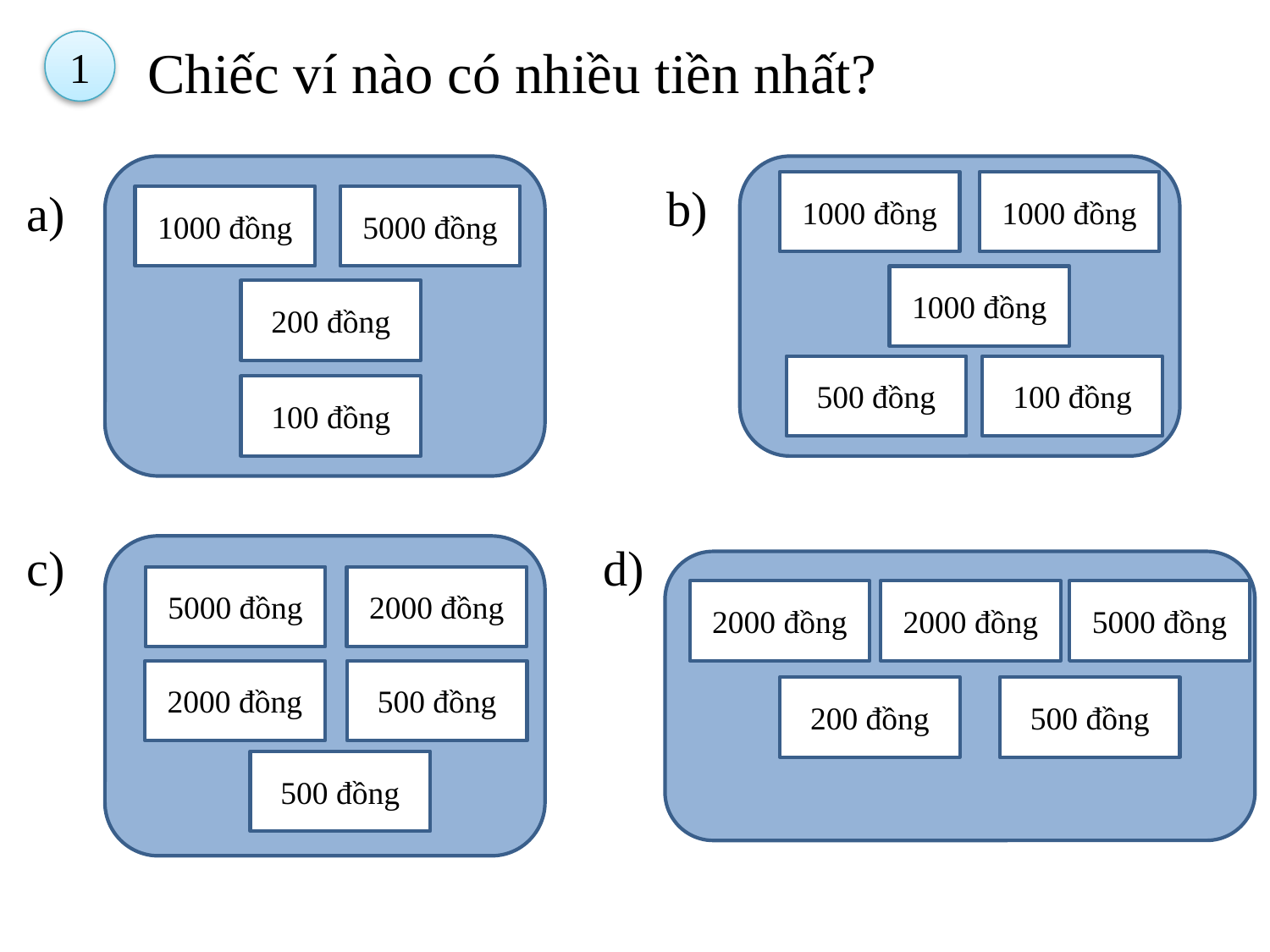

a)
Chiếc ví nào có nhiều tiền nhất?
1

b)
1000 đồng
1000 đồng
a)
1000 đồng
5000 đồng
1000 đồng
200 đồng
500 đồng
100 đồng
100 đồng
c)
d)

5000 đồng
2000 đồng
2000 đồng
500 đồng
500 đồng

2000 đồng
2000 đồng
5000 đồng
200 đồng
500 đồng